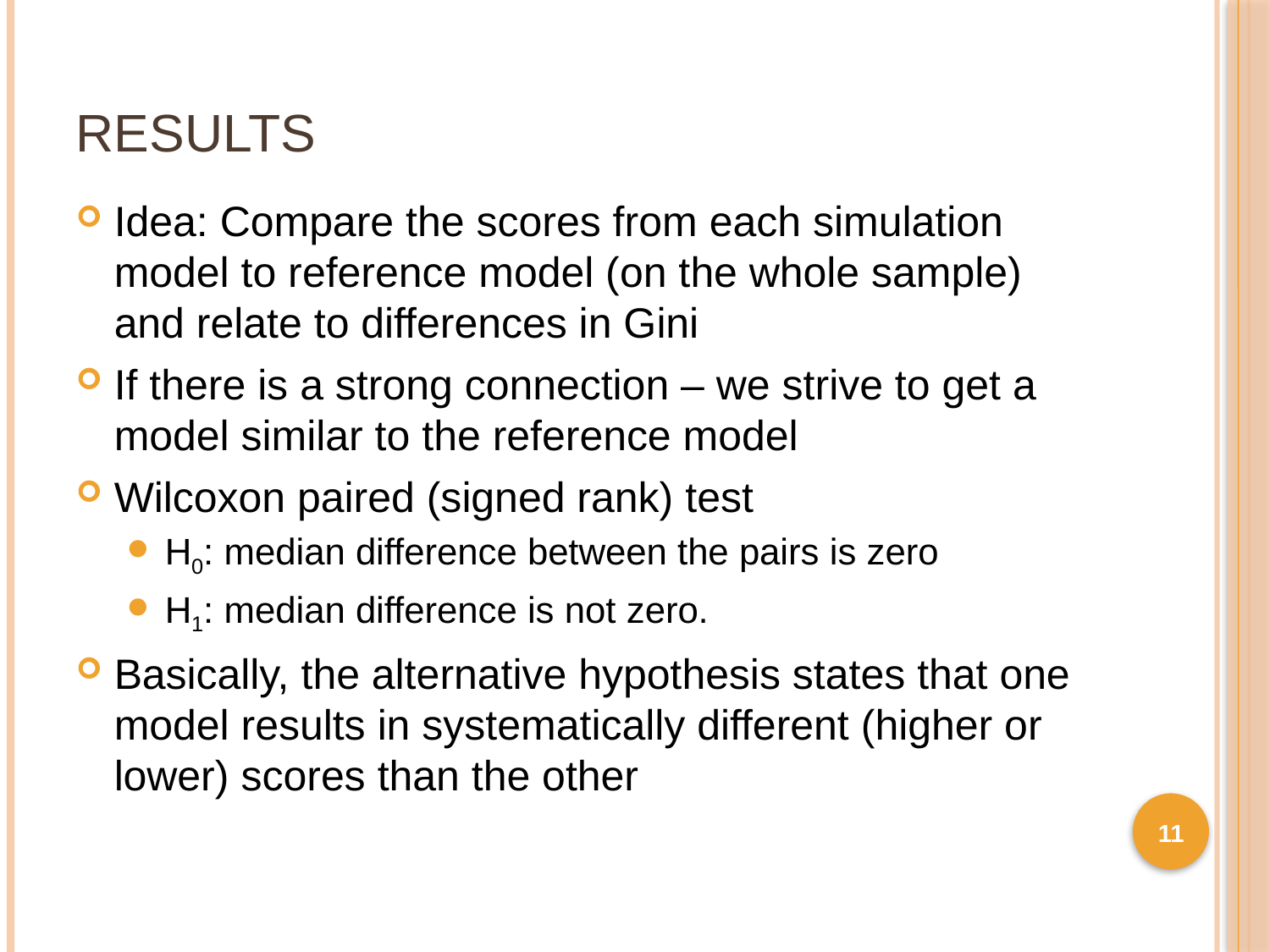

# Results
Idea: Compare the scores from each simulation model to reference model (on the whole sample) and relate to differences in Gini
If there is a strong connection – we strive to get a model similar to the reference model
Wilcoxon paired (signed rank) test
H0: median difference between the pairs is zero
H1: median difference is not zero.
Basically, the alternative hypothesis states that one model results in systematically different (higher or lower) scores than the other
11